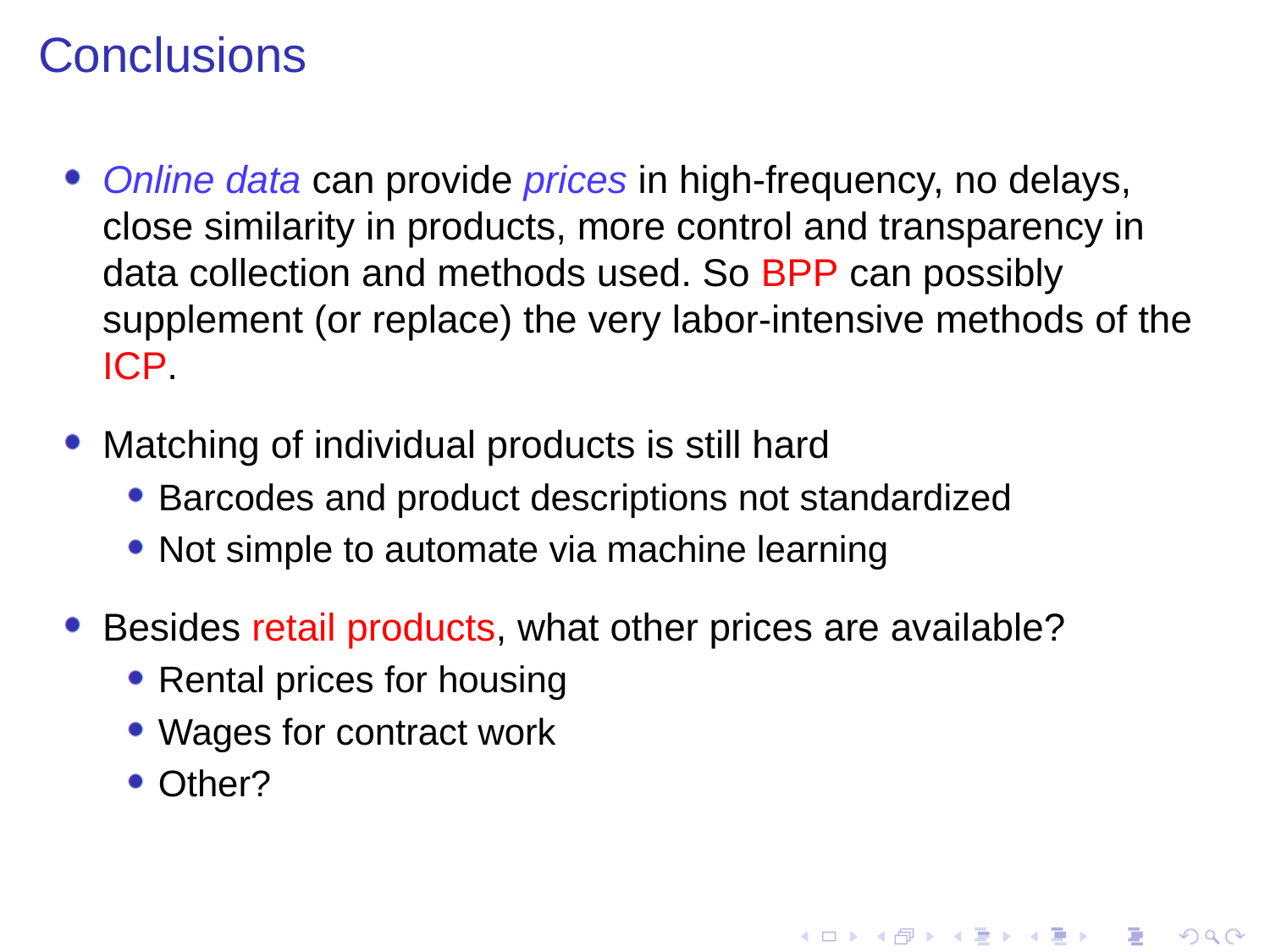

# Conclusions
Online data can provide prices in high-frequency, no delays, close similarity in products, more control and transparency in data collection and methods used. So BPP can possibly supplement (or replace) the very labor-intensive methods of the ICP.

Matching of individual products is still hard
Barcodes and product descriptions not standardized
Not simple to automate via machine learning

Besides retail products, what other prices are available?
Rental prices for housing
Wages for contract work
Other?